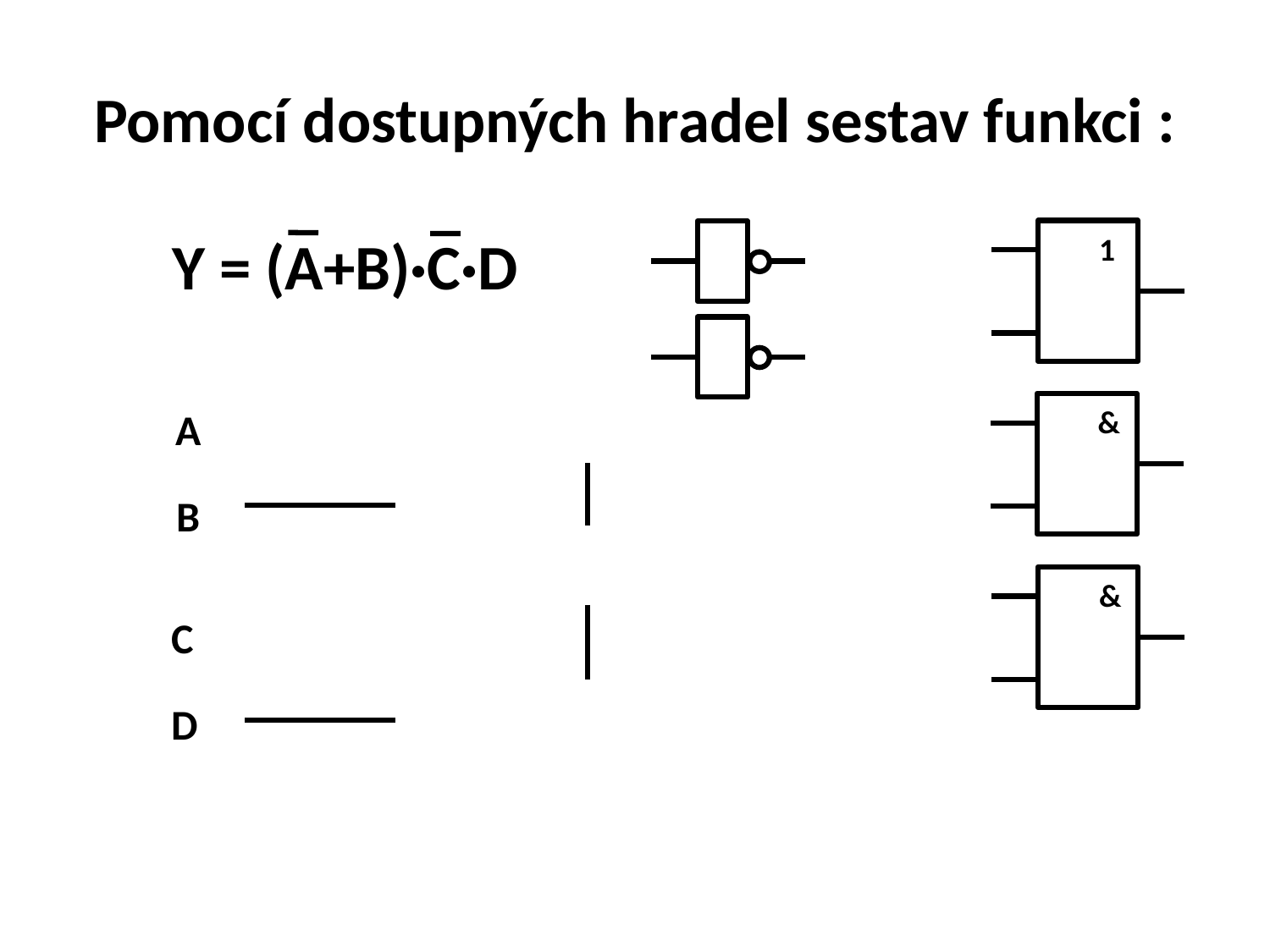

# Pomocí dostupných hradel sestav funkci :
Y = (A+B)·C·D

1

&
A
B

&
C
D